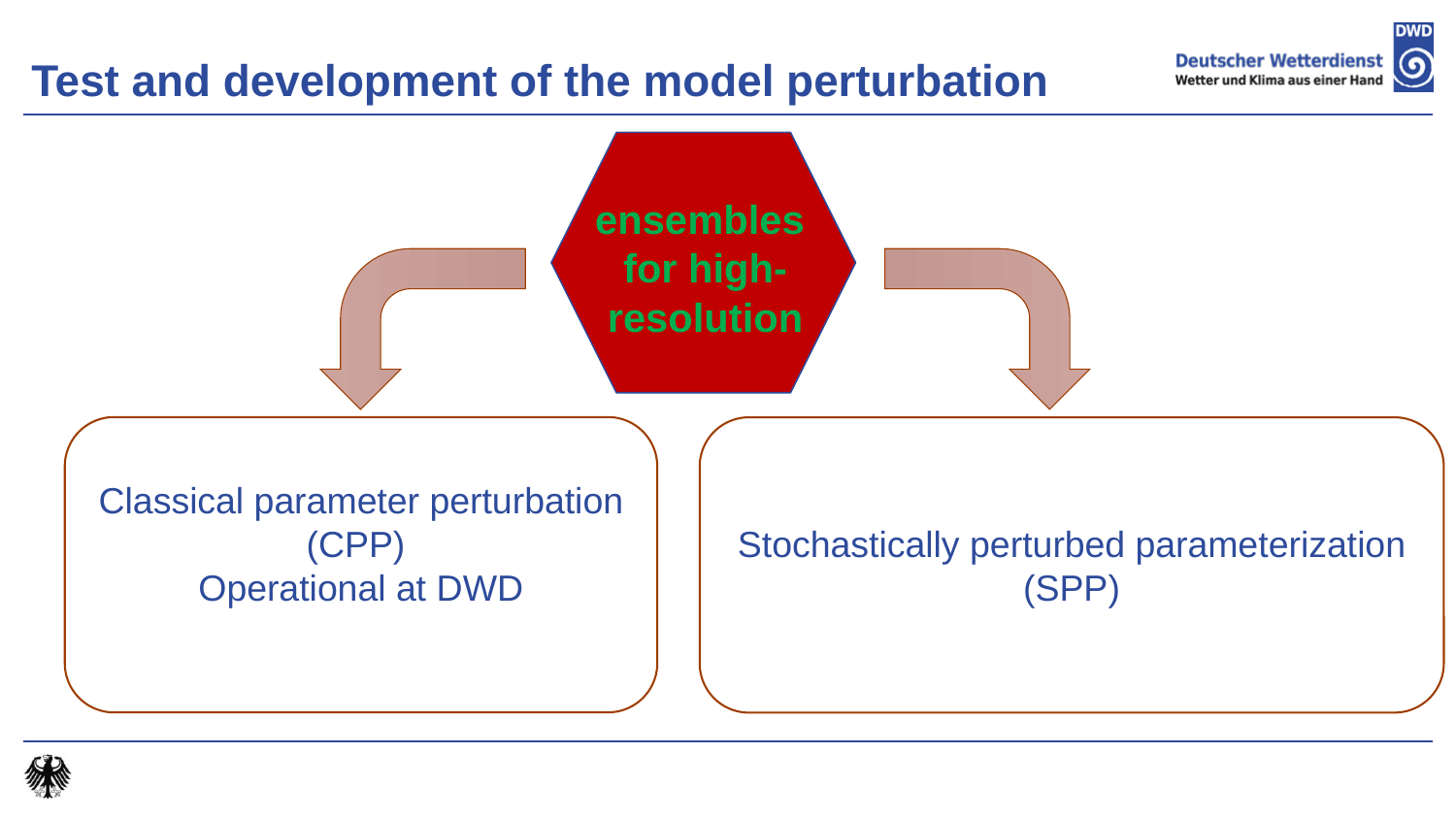

# Test and development of the model perturbation

ensembles
for high-resolution

Classical parameter perturbation
(CPP)
Operational at DWD

Stochastically perturbed parameterization (SPP)